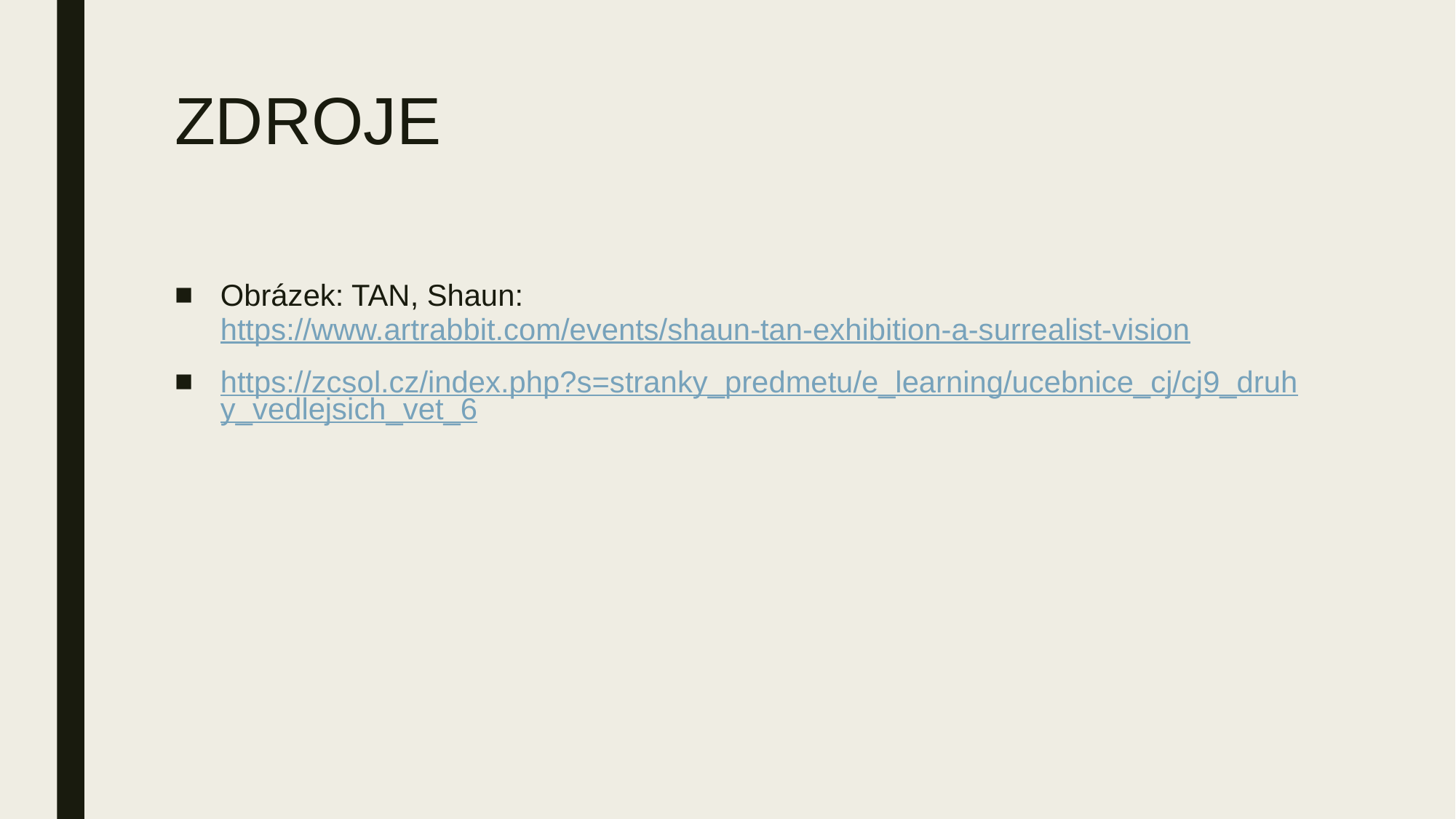

# ZDROJE
Obrázek: TAN, Shaun: https://www.artrabbit.com/events/shaun-tan-exhibition-a-surrealist-vision
https://zcsol.cz/index.php?s=stranky_predmetu/e_learning/ucebnice_cj/cj9_druhy_vedlejsich_vet_6